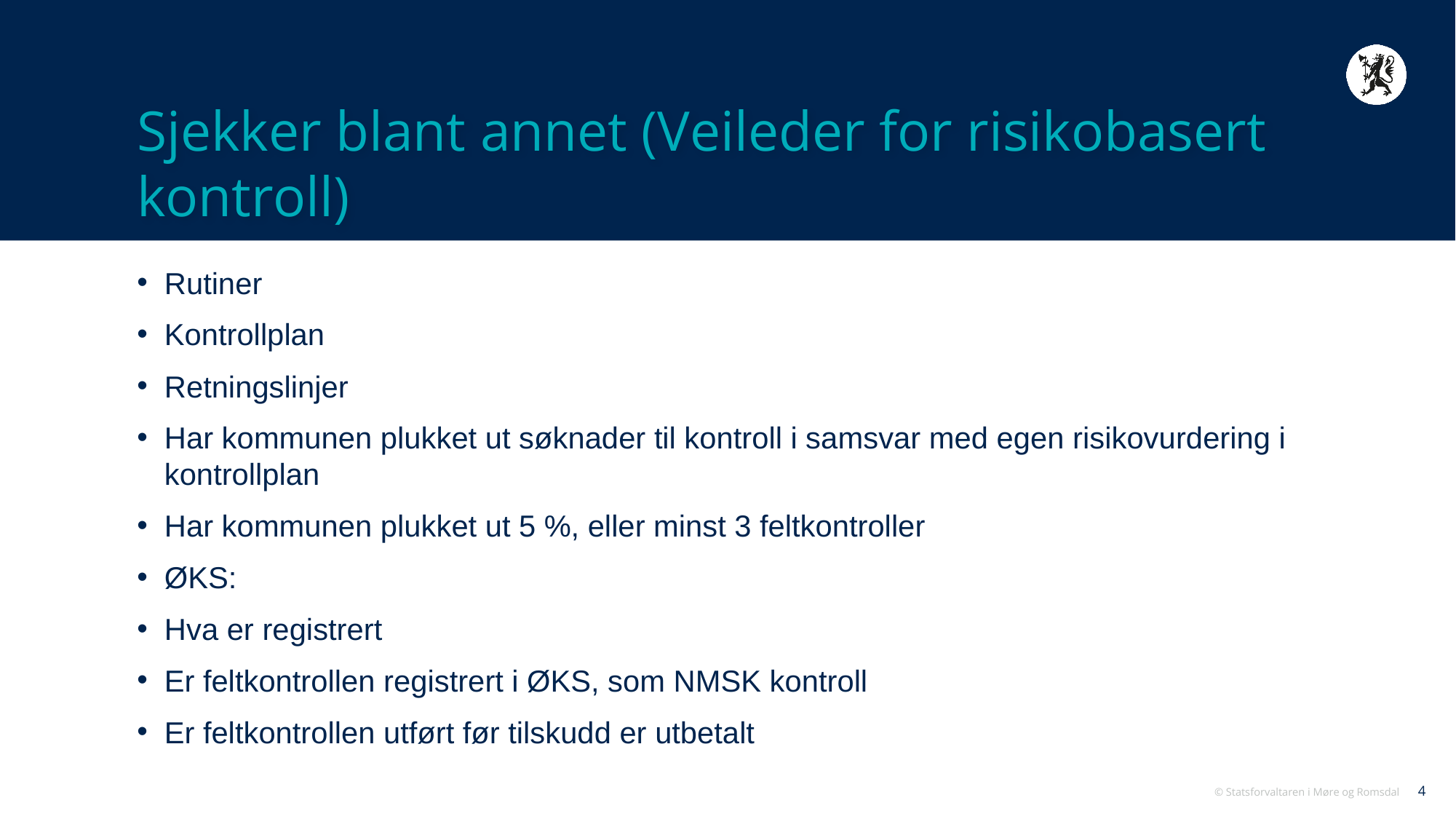

# Sjekker blant annet (Veileder for risikobasert kontroll)
Rutiner
Kontrollplan
Retningslinjer
Har kommunen plukket ut søknader til kontroll i samsvar med egen risikovurdering i kontrollplan
Har kommunen plukket ut 5 %, eller minst 3 feltkontroller
ØKS:
Hva er registrert
Er feltkontrollen registrert i ØKS, som NMSK kontroll
Er feltkontrollen utført før tilskudd er utbetalt